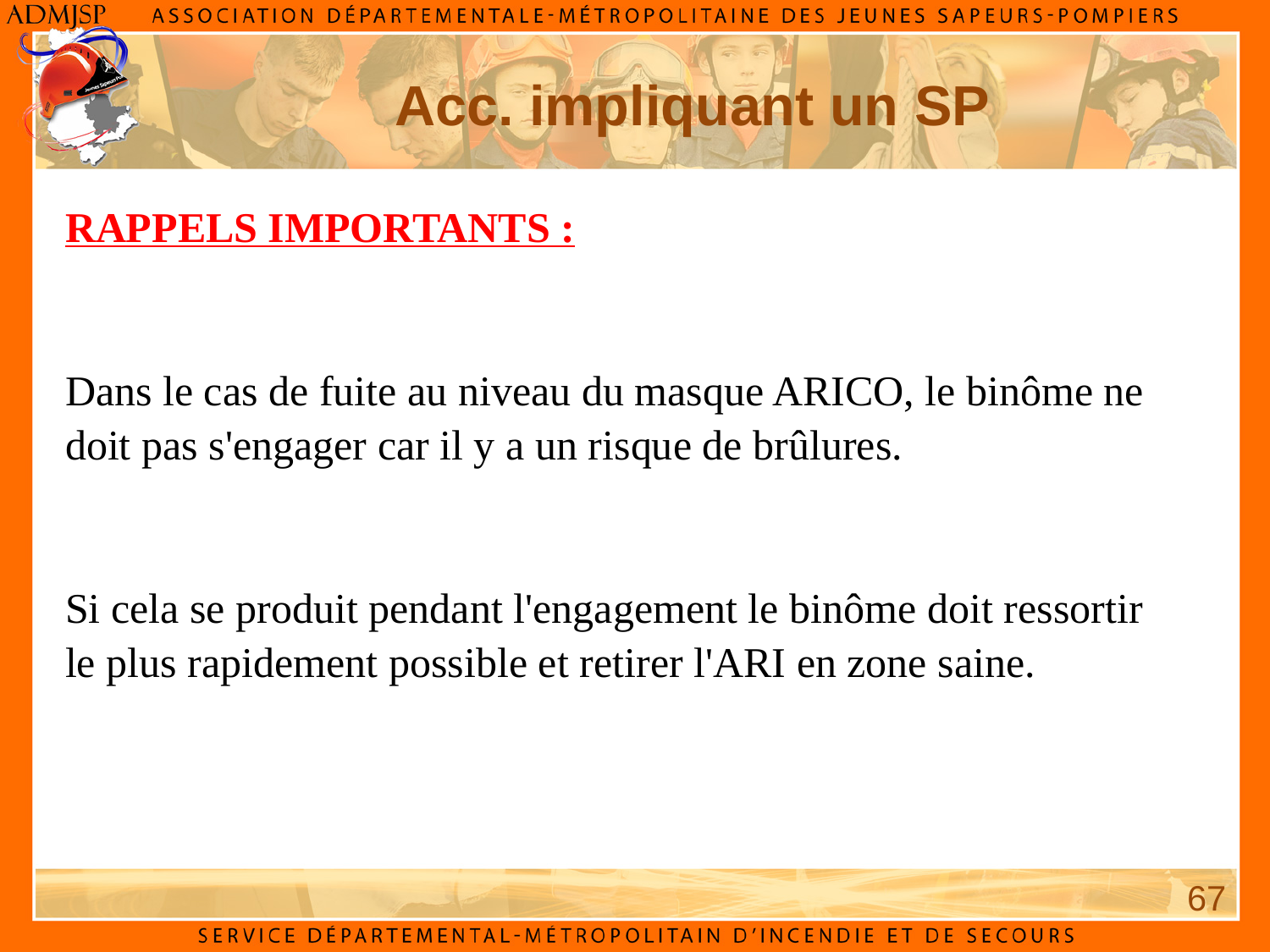

Acc. impliquant un SP
RAPPELS IMPORTANTS :

Dans le cas de fuite au niveau du masque ARICO, le binôme ne doit pas s'engager car il y a un risque de brûlures.

Si cela se produit pendant l'engagement le binôme doit ressortir le plus rapidement possible et retirer l'ARI en zone saine.
67